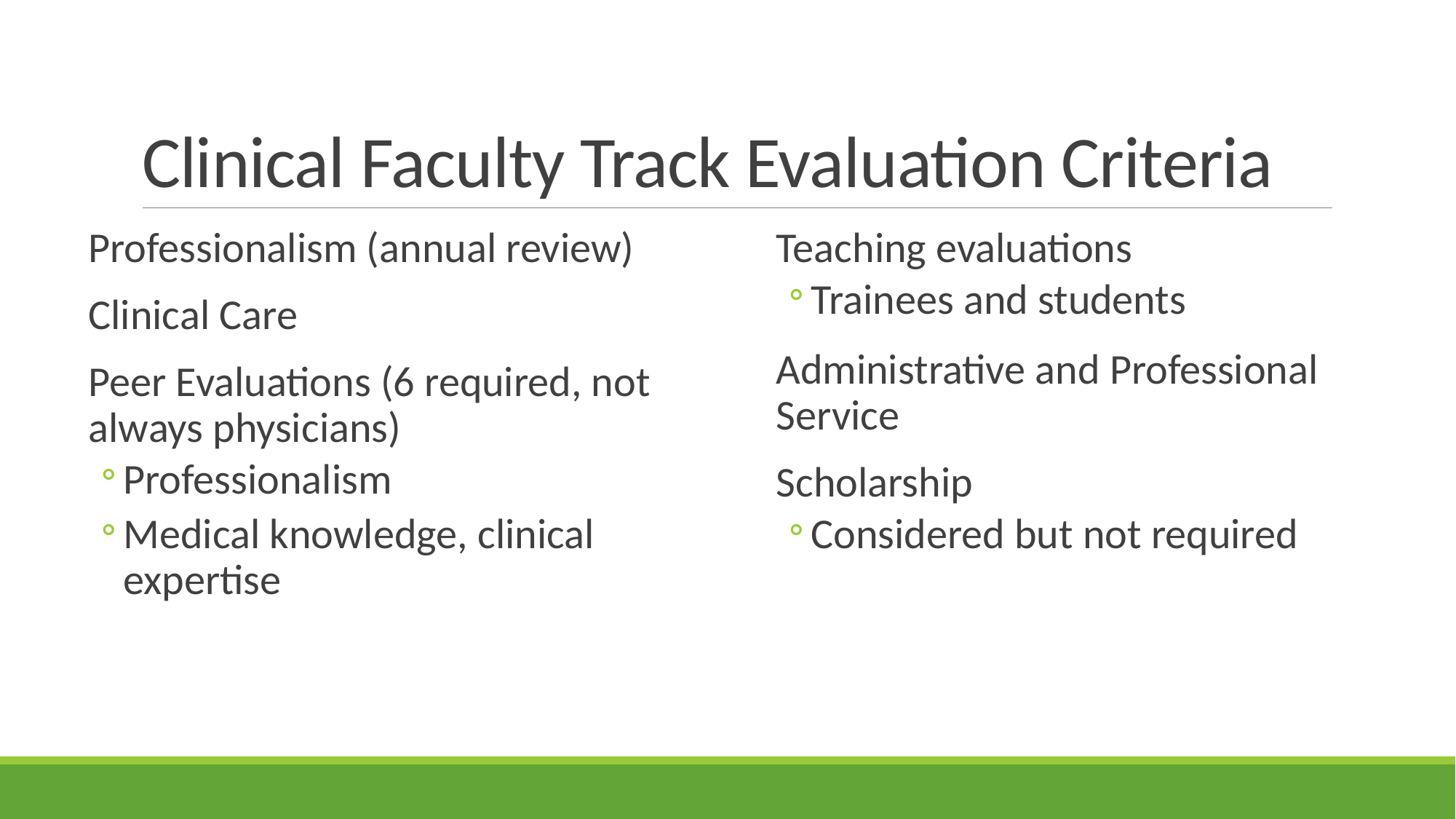

# Clinical Faculty Track Evaluation Criteria
Professionalism (annual review)
Clinical Care
Peer Evaluations (6 required, not always physicians)
Professionalism
Medical knowledge, clinical expertise

Teaching evaluations
Trainees and students
Administrative and Professional Service
Scholarship
Considered but not required